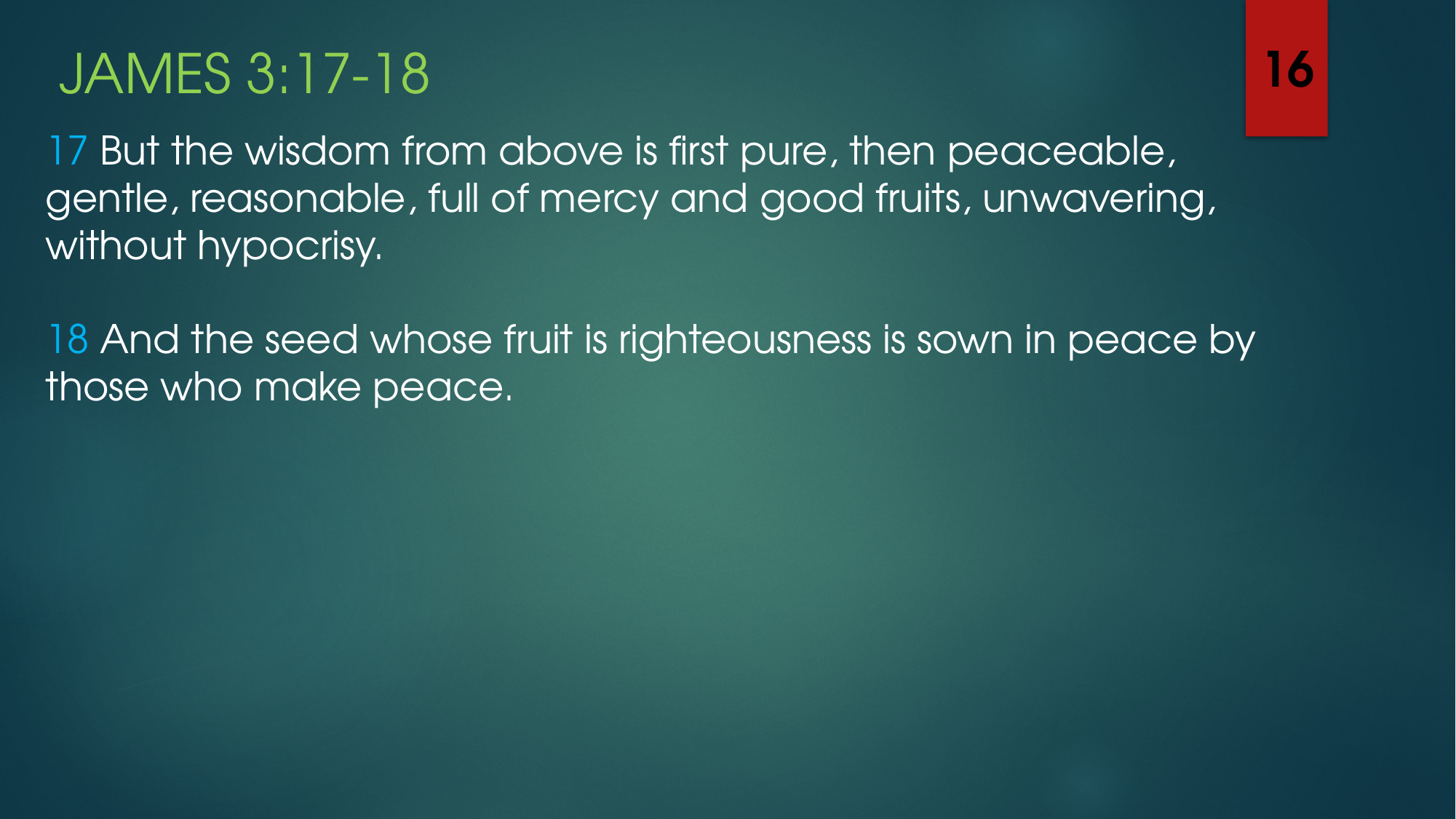

James 3:17-18
16
17 But the wisdom from above is first pure, then peaceable, gentle, reasonable, full of mercy and good fruits, unwavering, without hypocrisy.

18 And the seed whose fruit is righteousness is sown in peace by those who make peace.